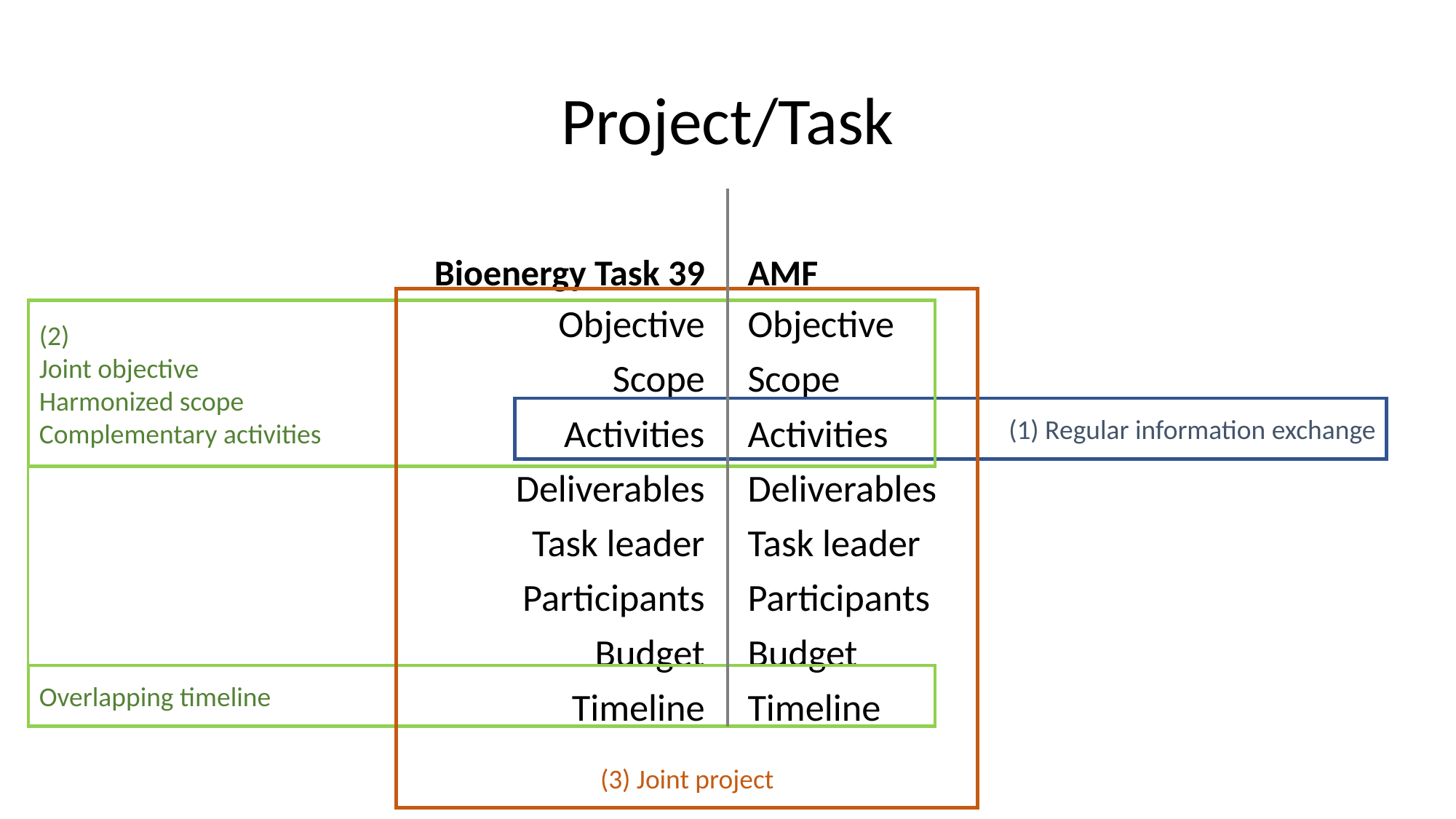

# Project/Task
Bioenergy Task 39
AMF

(3) Joint project
Objective
Scope
Activities
Deliverables
Task leader
Participants
Budget
Timeline
Objective
Scope
Activities
Deliverables
Task leader
Participants
Budget
Timeline
(2)
Joint objective
Harmonized scope
Complementary activities
Overlapping timeline
(1) Regular information exchange